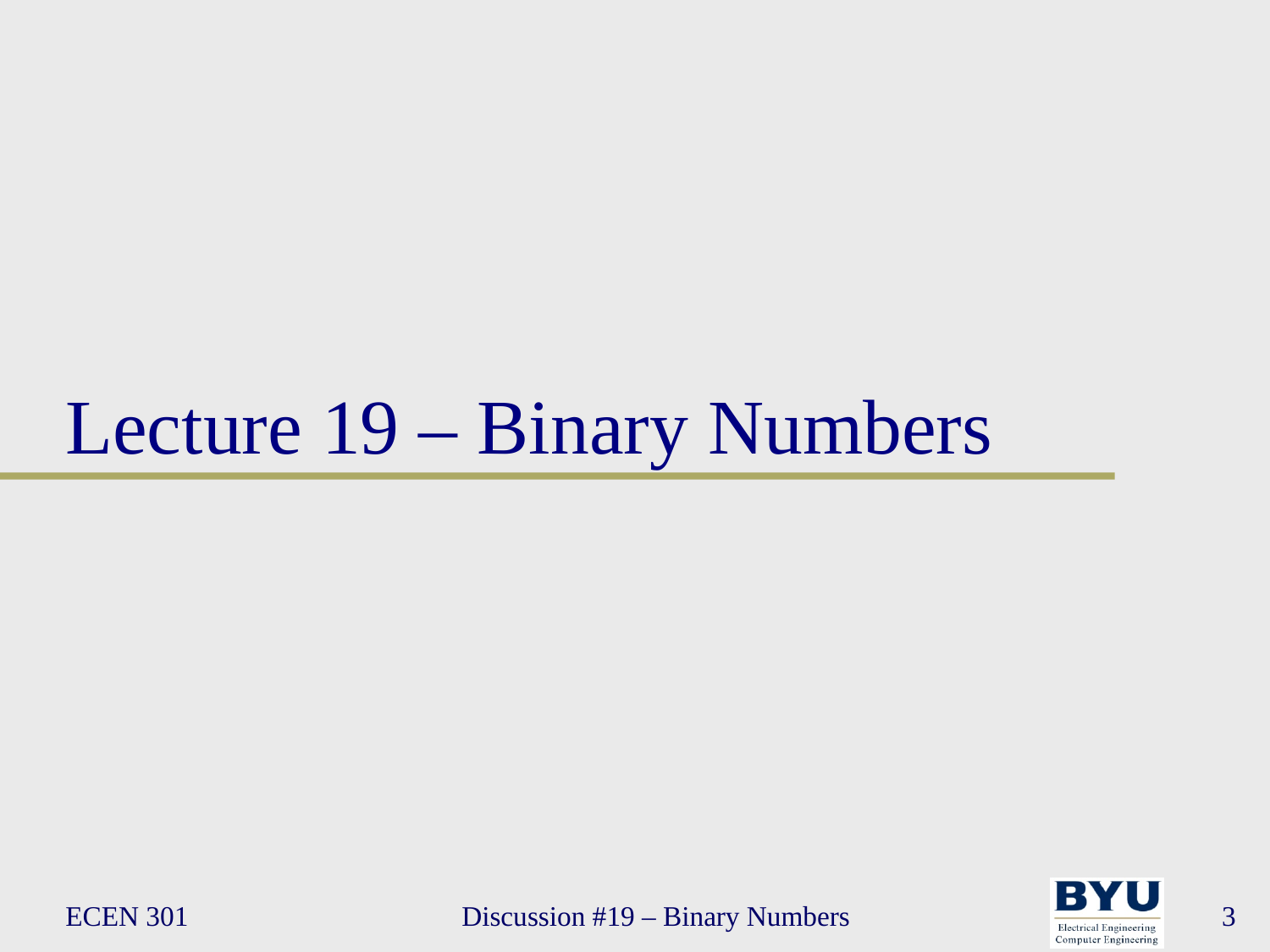

# Lecture 19 – Binary Numbers

ECEN 301
Discussion #19 – Binary Numbers
3